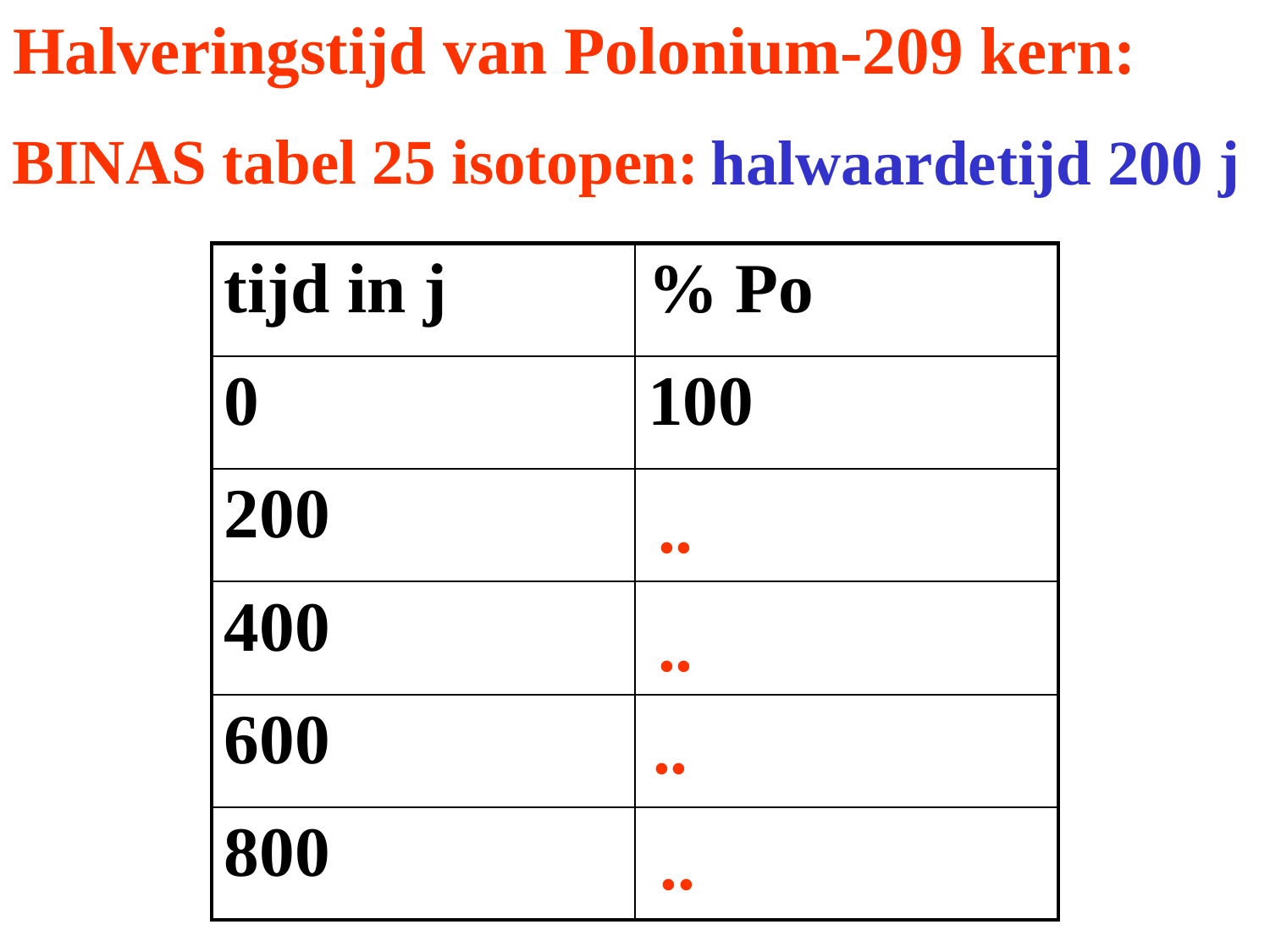

# Halveringstijd van Polonium-209 kern:
halwaardetijd 200 j
BINAS tabel 25 isotopen:
| tijd in j | % Po |
| --- | --- |
| 0 | 100 |
| 200 |  |
| 400 |  |
| 600 |  |
| 800 |  |
..
..
..
..